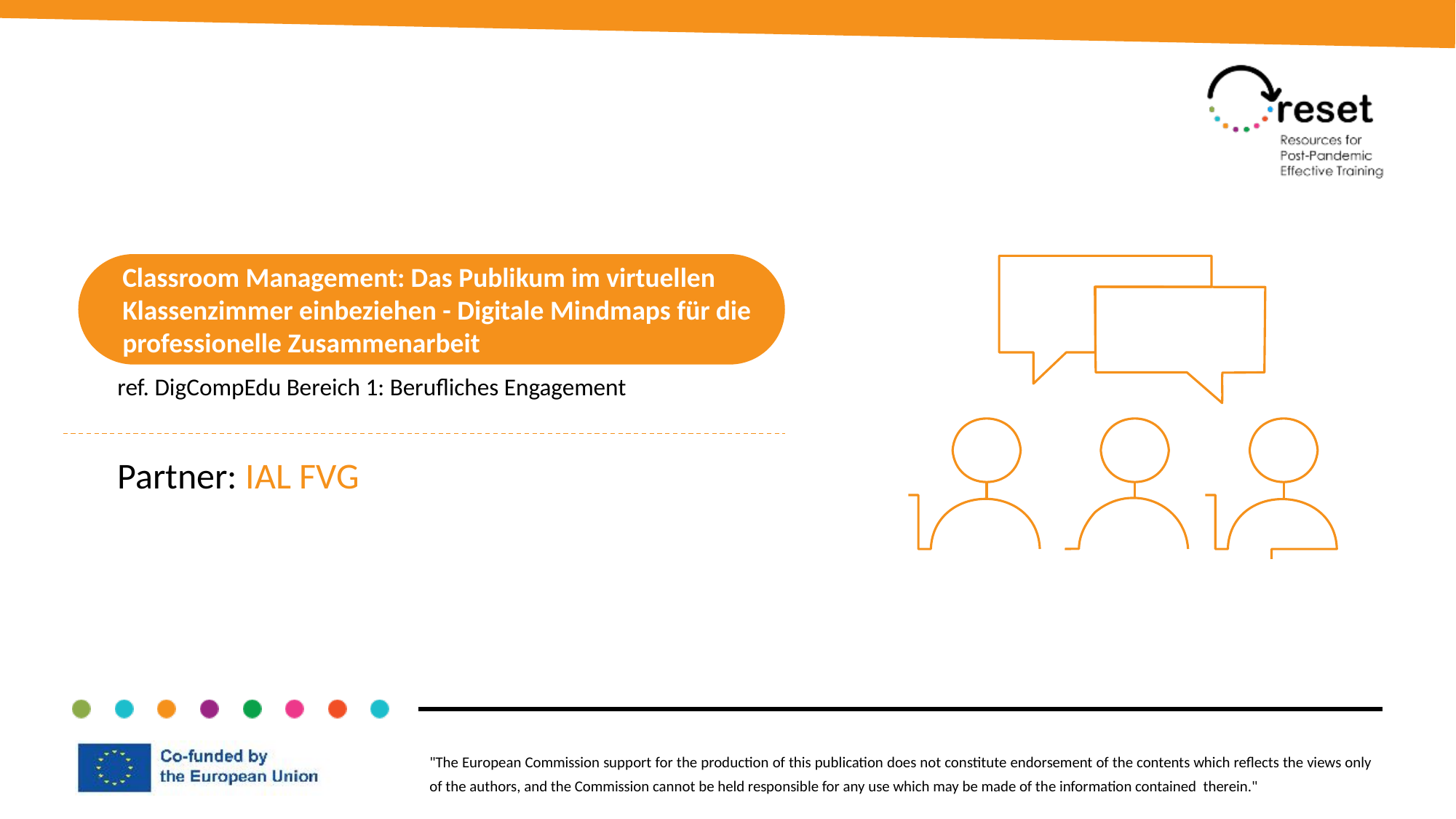

Classroom Management: Das Publikum im virtuellen Klassenzimmer einbeziehen - Digitale Mindmaps für die professionelle Zusammenarbeit

ref. DigCompEdu Bereich 1: Berufliches Engagement
Partner: IAL FVG